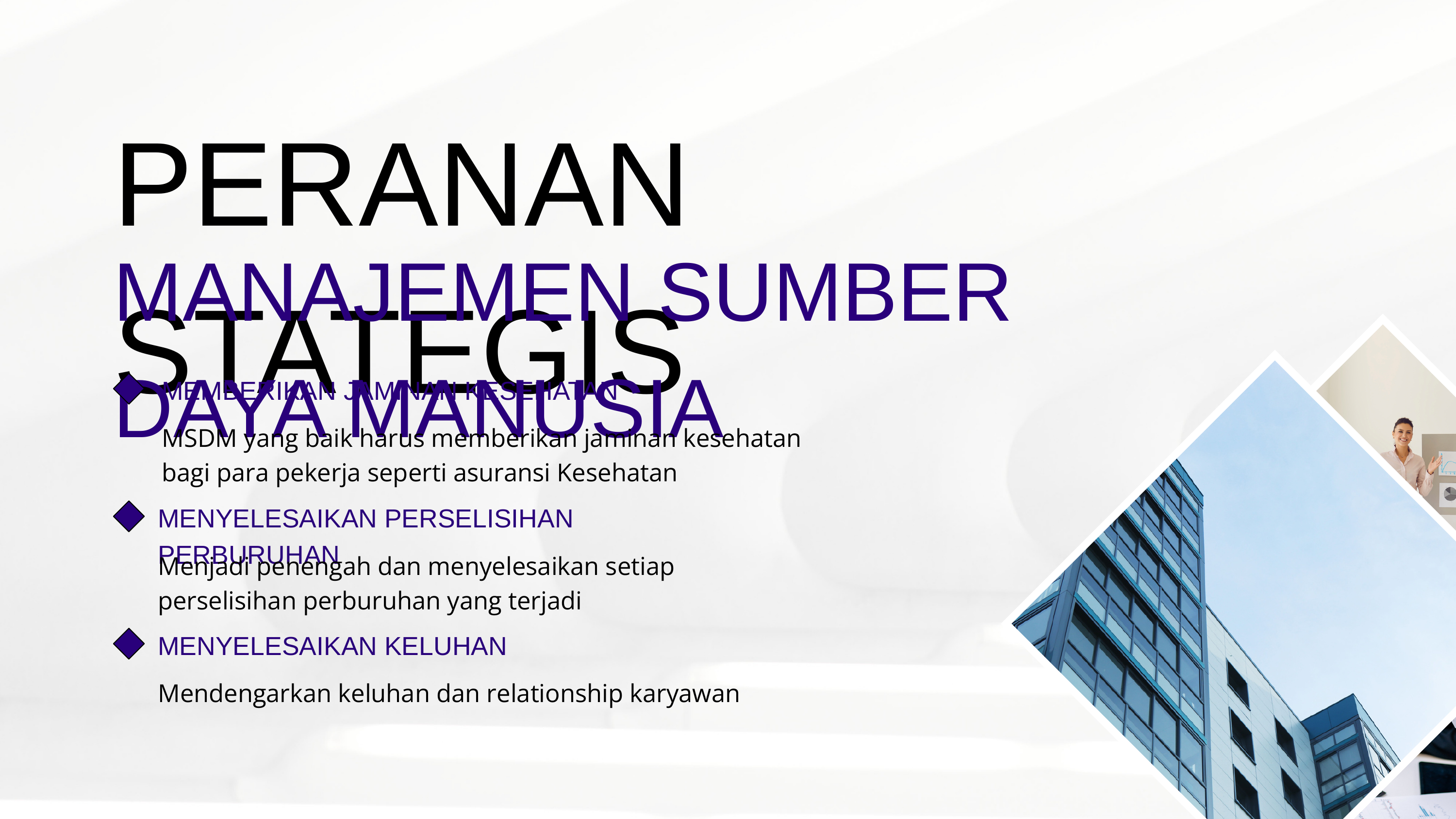

PERANAN STATEGIS
MANAJEMEN SUMBER DAYA MANUSIA

MEMBERIKAN JAMINAN KESEHATAN

MSDM yang baik harus memberikan jaminan kesehatan bagi para pekerja seperti asuransi Kesehatan
MENYELESAIKAN PERSELISIHAN PERBURUHAN

Menjadi penengah dan menyelesaikan setiap perselisihan perburuhan yang terjadi
MENYELESAIKAN KELUHAN

Mendengarkan keluhan dan relationship karyawan